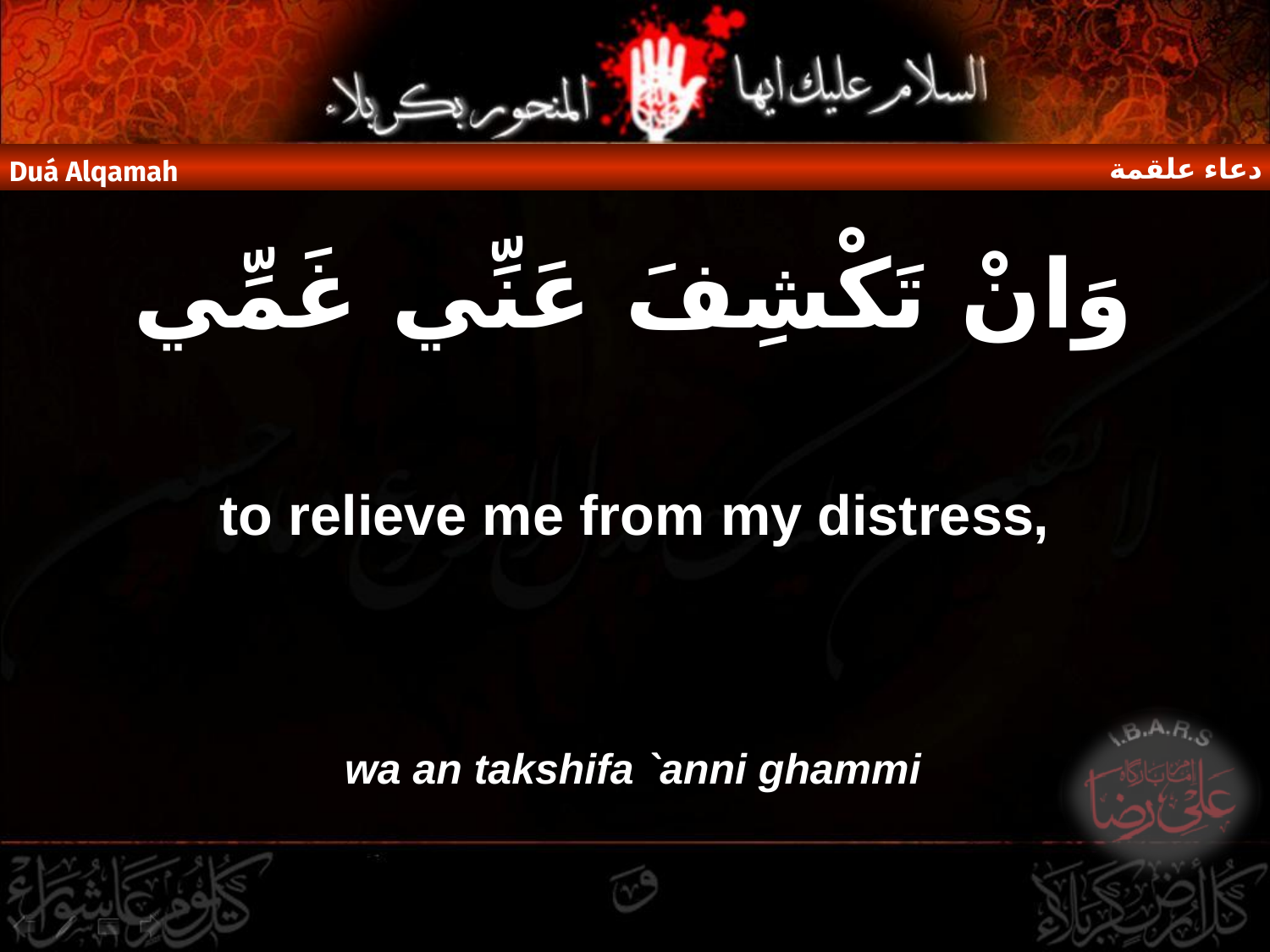

دعاء علقمة
Duá Alqamah
وَانْ تَكْشِفَ عَنِّي غَمِّي
to relieve me from my distress,
wa an takshifa `anni ghammi